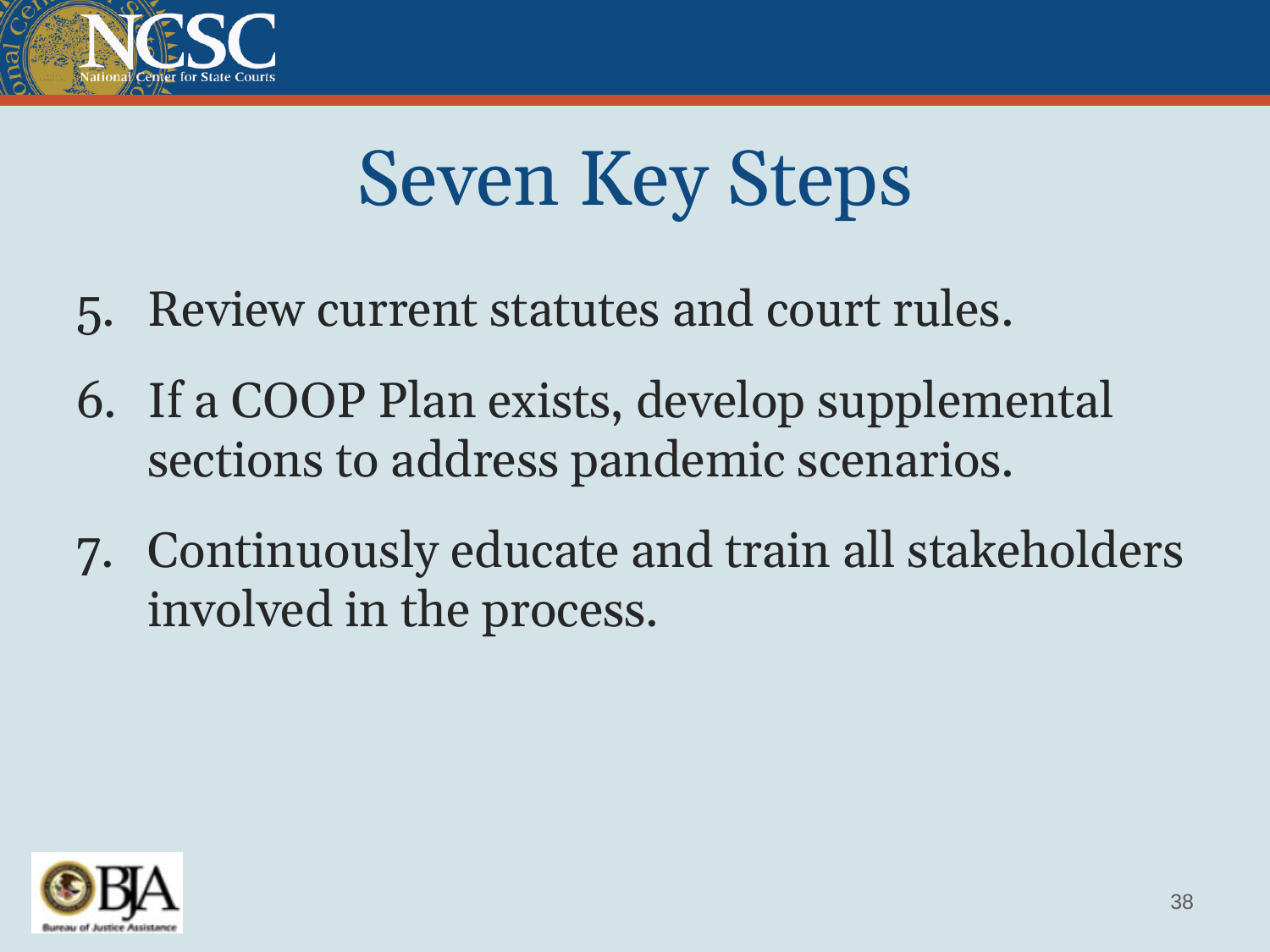

# Seven Key Steps
Review current statutes and court rules.
If a COOP Plan exists, develop supplemental sections to address pandemic scenarios.
Continuously educate and train all stakeholders involved in the process.
38